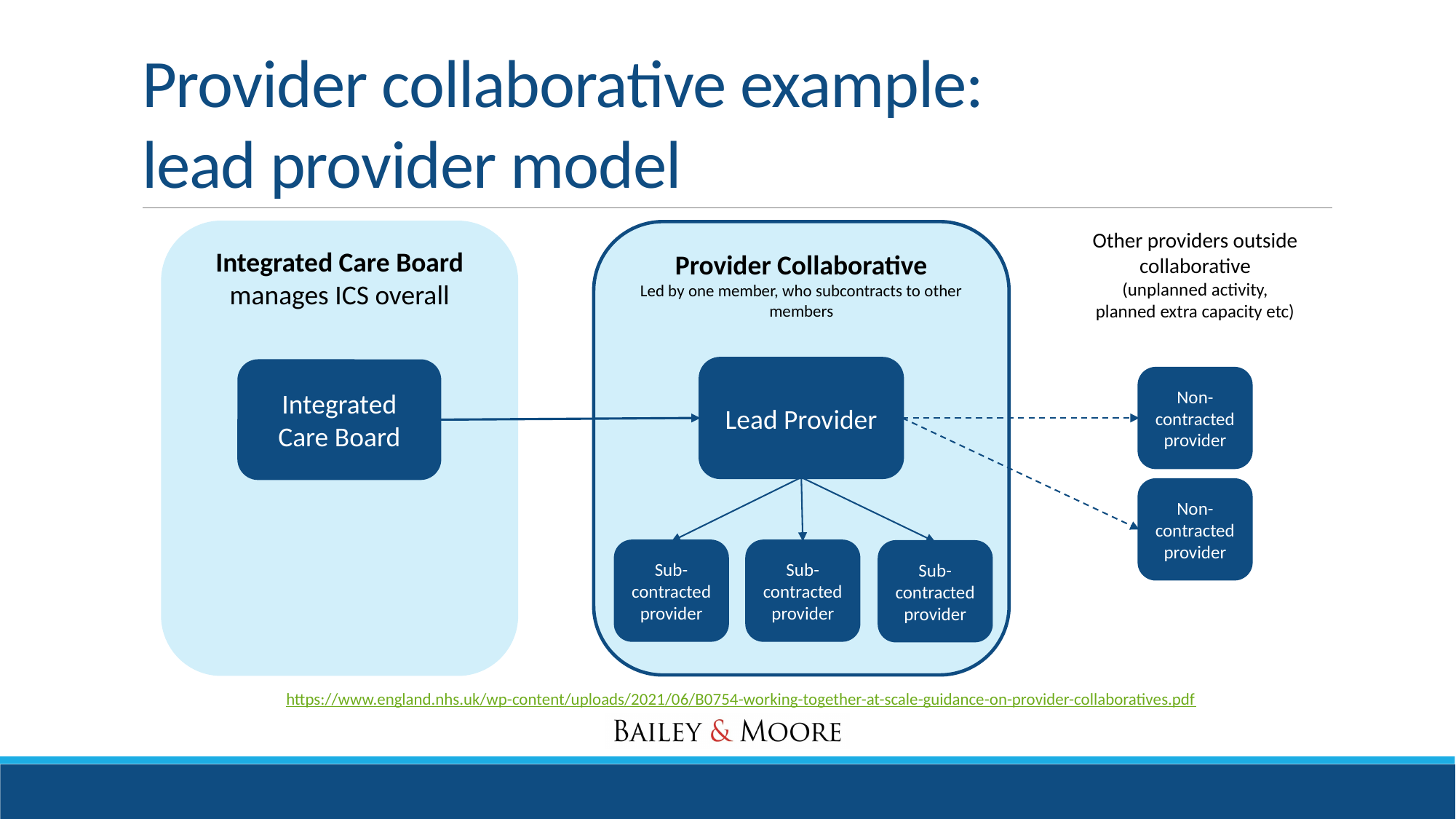

# Provider collaborative example: lead provider model
Integrated Care Board
manages ICS overall
Provider Collaborative
Led by one member, who subcontracts to other members
Other providers outside collaborative
(unplanned activity, planned extra capacity etc)
Lead Provider
Integrated Care Board
Non-contracted provider
Non-contracted provider
Sub-contracted provider
Sub-contracted provider
Sub-contracted provider
https://www.england.nhs.uk/wp-content/uploads/2021/06/B0754-working-together-at-scale-guidance-on-provider-collaboratives.pdf